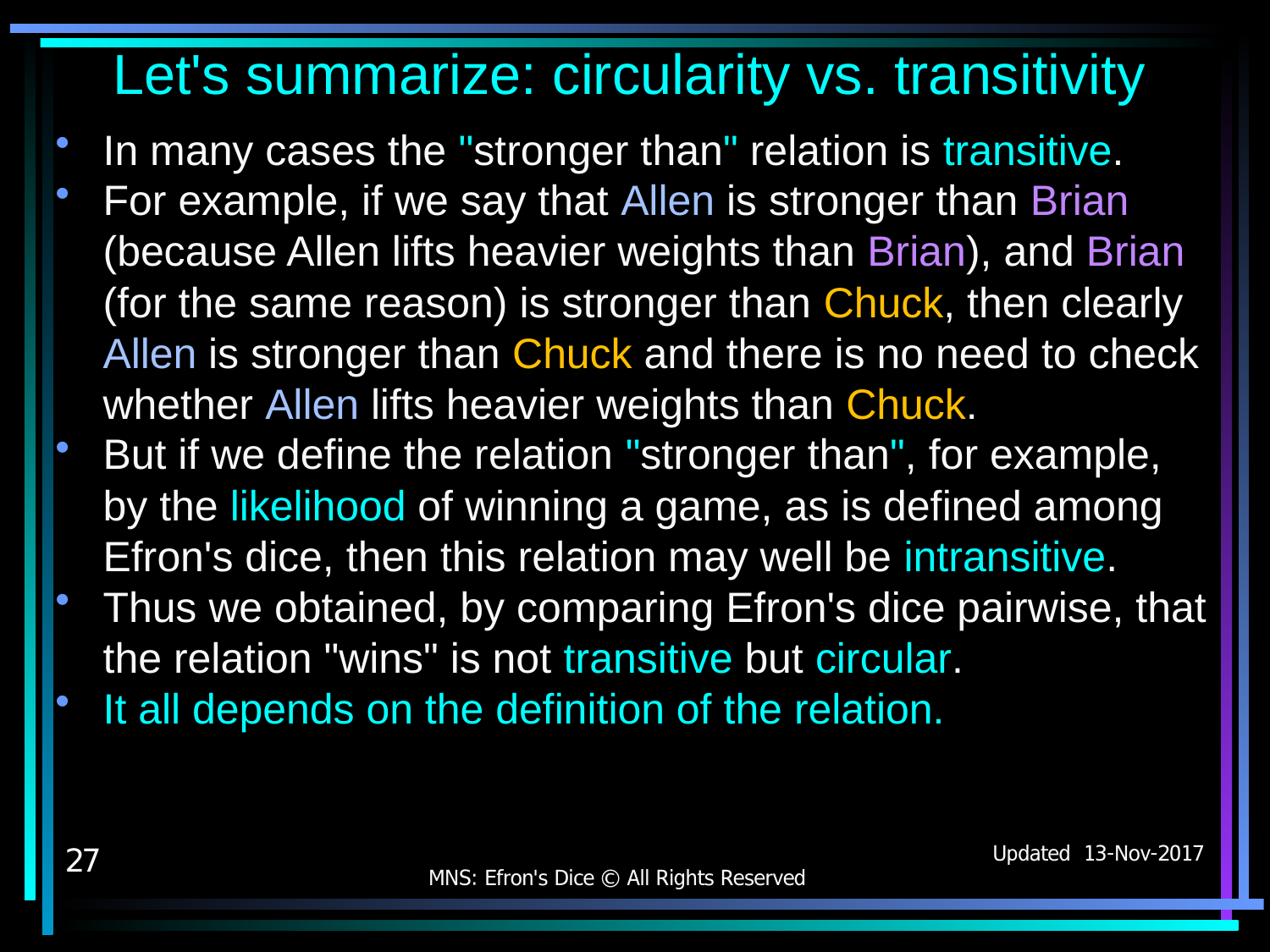

Let's summarize: circularity vs. transitivity
In many cases the "stronger than" relation is transitive.
For example, if we say that Allen is stronger than Brian (because Allen lifts heavier weights than Brian), and Brian (for the same reason) is stronger than Chuck, then clearly Allen is stronger than Chuck and there is no need to check whether Allen lifts heavier weights than Chuck.
But if we define the relation "stronger than", for example, by the likelihood of winning a game, as is defined among Efron's dice, then this relation may well be intransitive.
Thus we obtained, by comparing Efron's dice pairwise, that the relation "wins" is not transitive but circular.
It all depends on the definition of the relation.
MNS: Efron's Dice © All Rights Reserved
27
Updated  13-Nov-2017